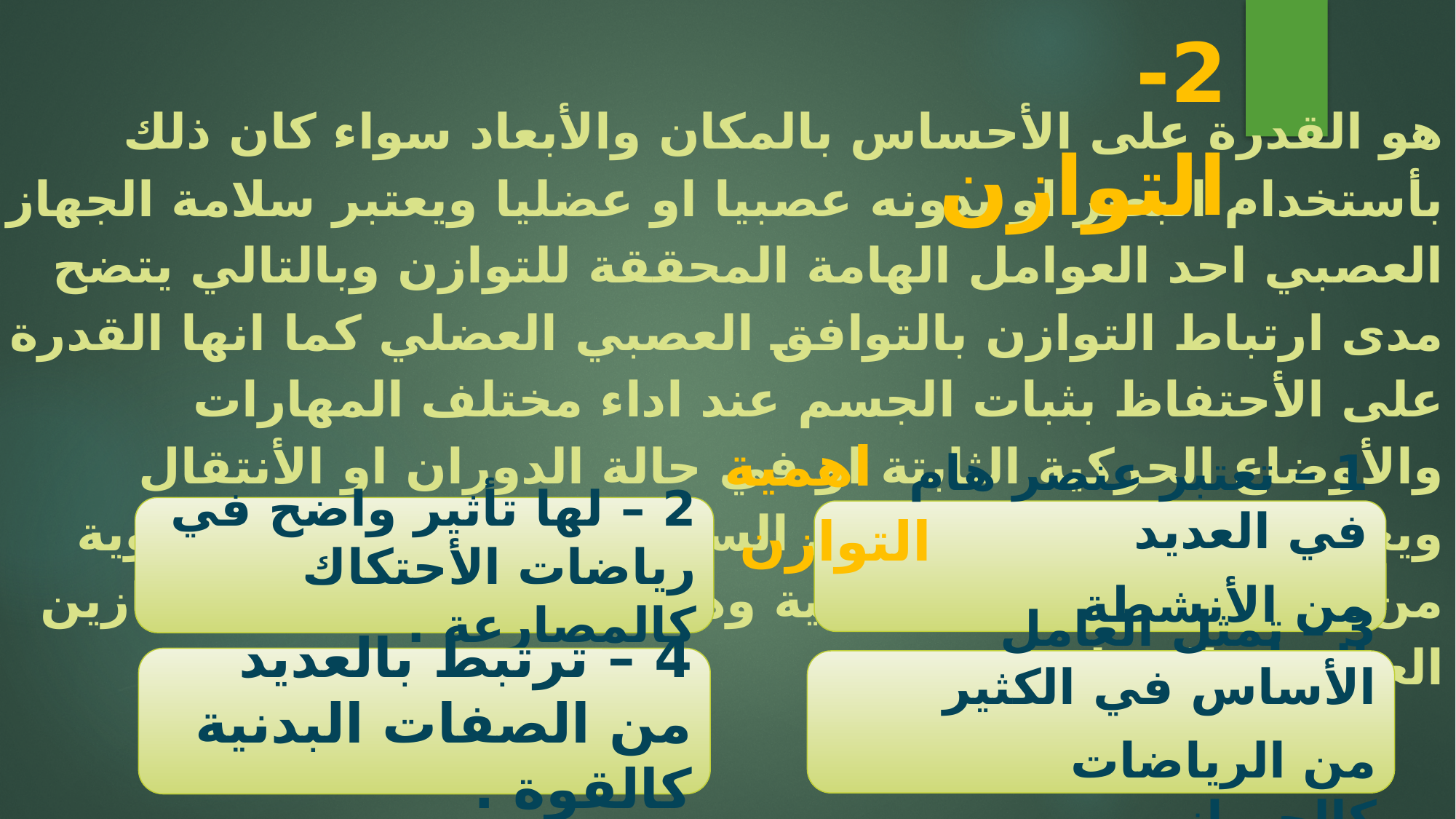

2-التوازن
هو القدرة على الأحساس بالمكان والأبعاد سواء كان ذلك بأستخدام البصر او بدونه عصبيا او عضليا ويعتبر سلامة الجهاز العصبي احد العوامل الهامة المحققة للتوازن وبالتالي يتضح مدى ارتباط التوازن بالتوافق العصبي العضلي كما انها القدرة على الأحتفاظ بثبات الجسم عند اداء مختلف المهارات والأوضاع الحركية الثابتة او في حالة الدوران او الأنتقال ويعرف هو قدرة الفرد على السيطرة على اجهزته العضوية من الناحية العصبية والعضلية وهو نتاج التعاون بين الجهازين العصبي والعضلي.
    اهمية التوازن
2 – لها تأثير واضح في رياضات الأحتكاك كالمصارعة .
1 – تعتبر عنصر هام في العديد
من الأنشطة الرياضية .
4 – ترتبط بالعديد من الصفات البدنية كالقوة .
3 – تمثل العامل الأساس في الكثير
من الرياضات كالجمباز .